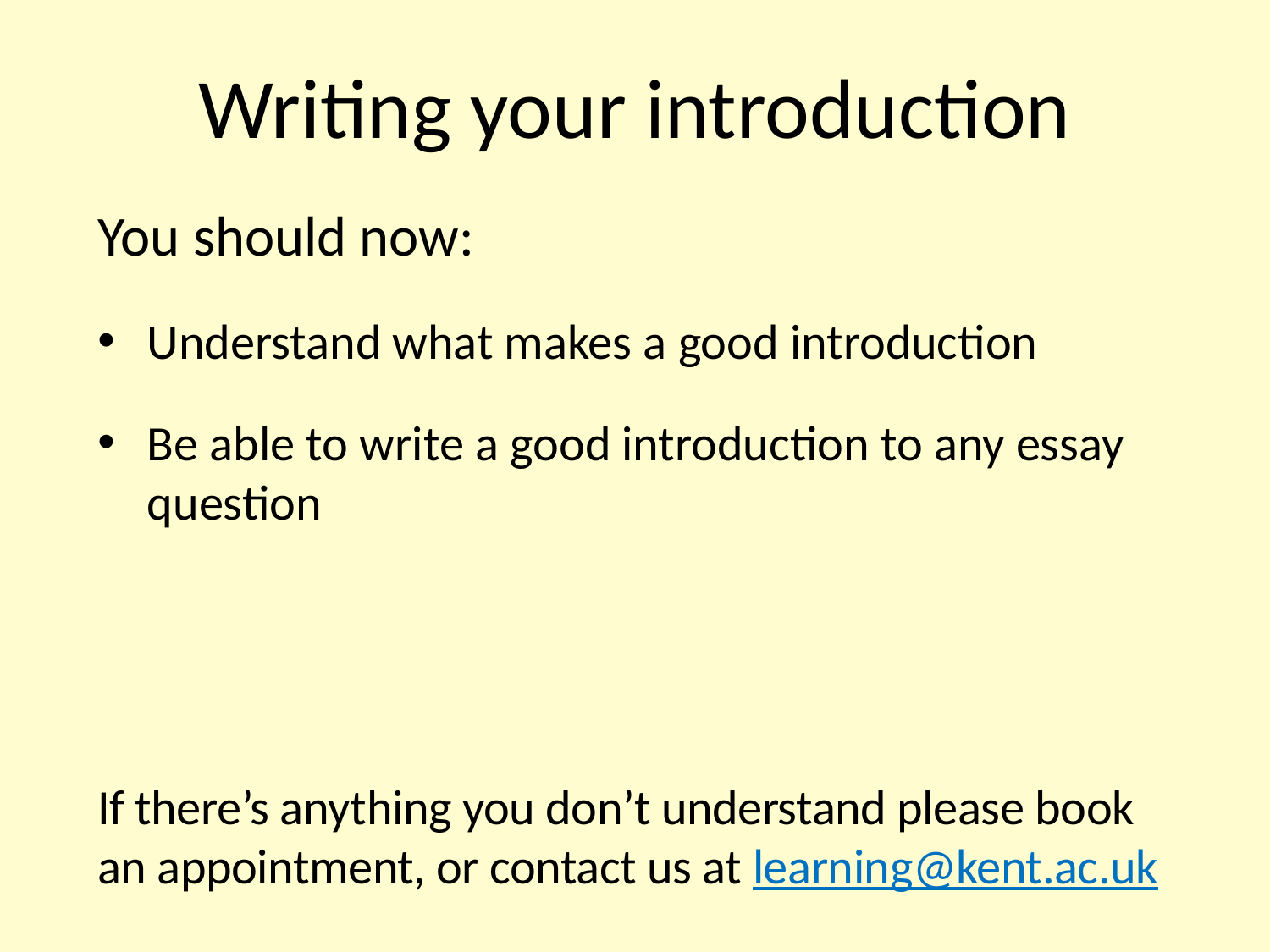

# Writing your introduction
You should now:
Understand what makes a good introduction
Be able to write a good introduction to any essay question

If there’s anything you don’t understand please book an appointment, or contact us at learning@kent.ac.uk